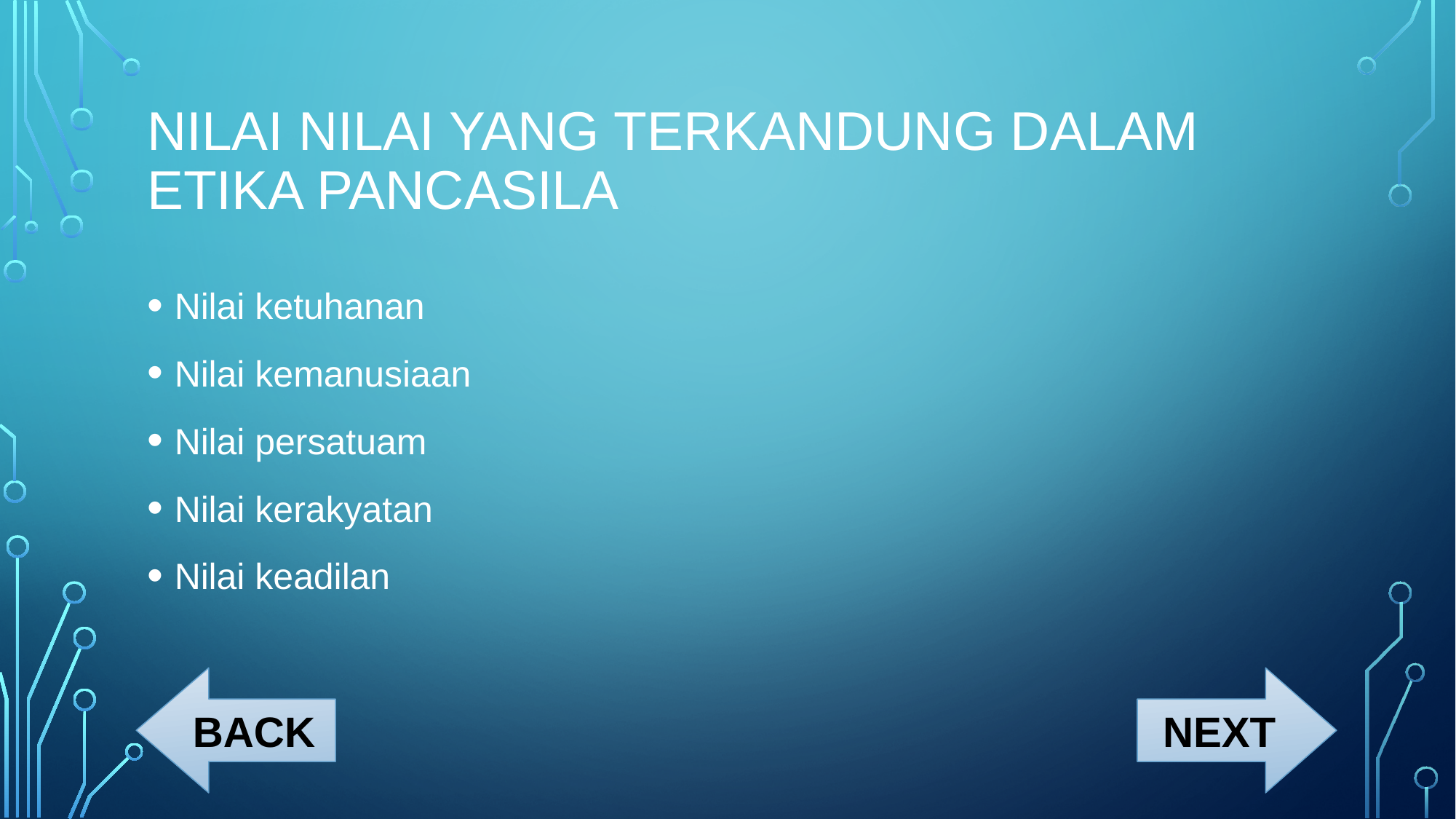

# Nilai nilai yang terkandung dalam etika pancasila
Nilai ketuhanan
Nilai kemanusiaan
Nilai persatuam
Nilai kerakyatan
Nilai keadilan
BACK
NEXT